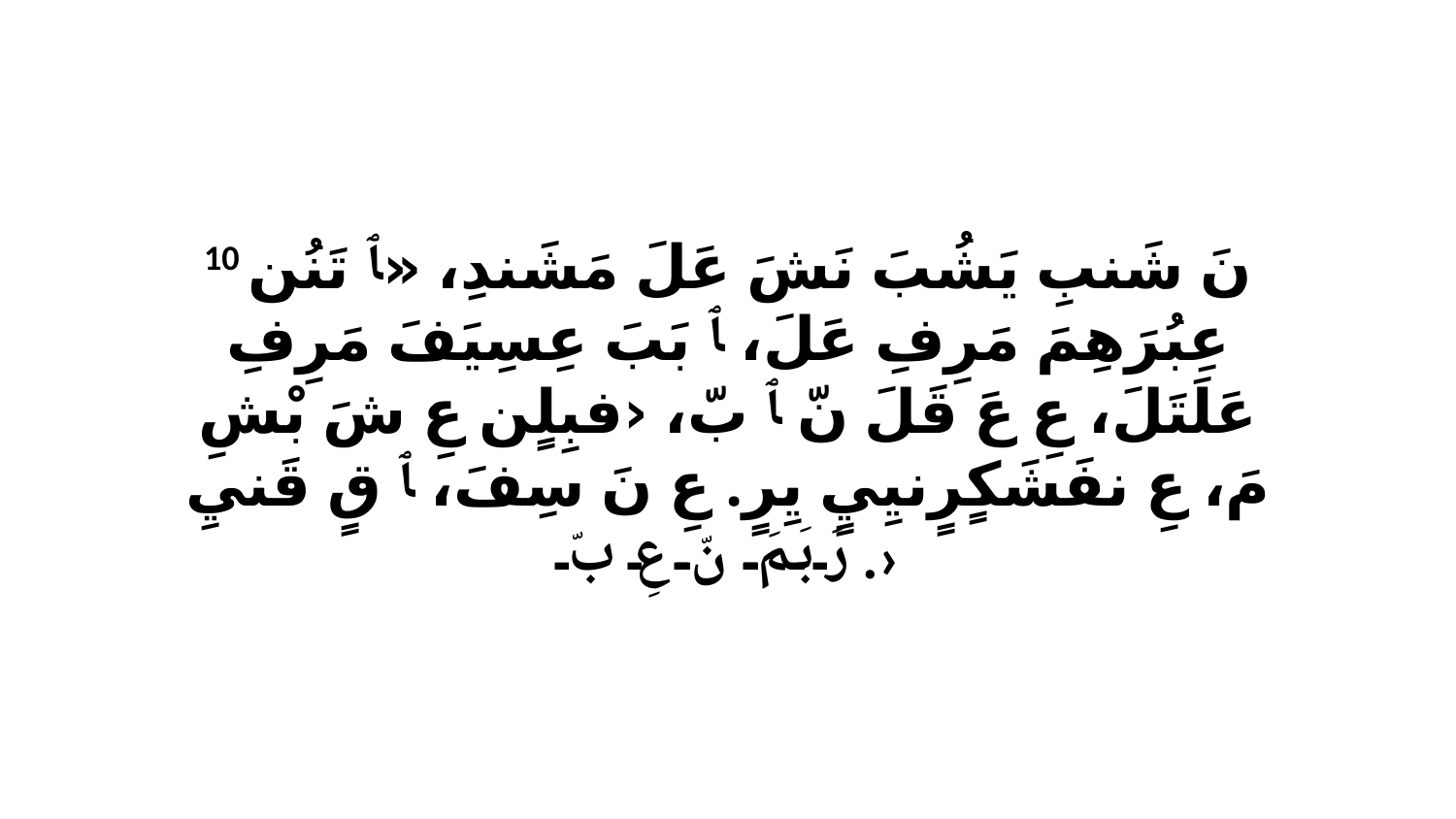

10 نَ شَنبِ يَشُبَ نَشَ عَلَ مَشَندِ، «ﭑ تَنُن عِبُرَهِمَ مَرِفِ عَلَ، ﭑ بَبَ عِسِيَفَ مَرِفِ عَلَتَلَ، عِ عَ قَلَ نّ ﭑ بّ، ‹فبِلٍن عِ شَ بْشِ مَ، عِ نفَشَكٍرٍنيِيٍ يِرٍ. عِ نَ سِفَ، ﭑ قٍ قَنيِ رَبَمَ نّ عِ بّ.›